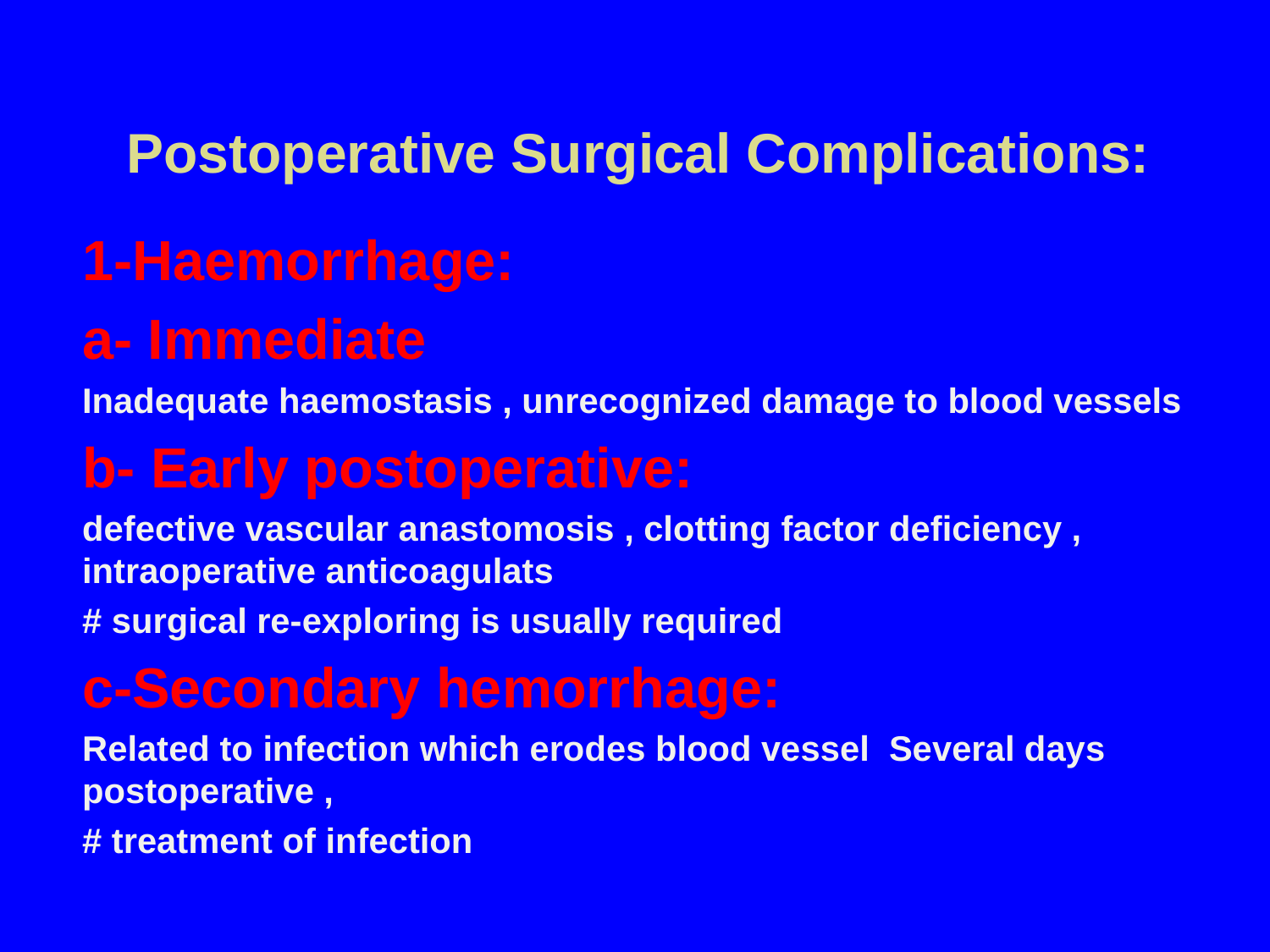

# Postoperative Surgical Complications:

1-Haemorrhage:
a- Immediate
Inadequate haemostasis , unrecognized damage to blood vessels
b- Early postoperative:
defective vascular anastomosis , clotting factor deficiency , intraoperative anticoagulats
# surgical re-exploring is usually required
c-Secondary hemorrhage:
Related to infection which erodes blood vessel  Several days postoperative ,
# treatment of infection